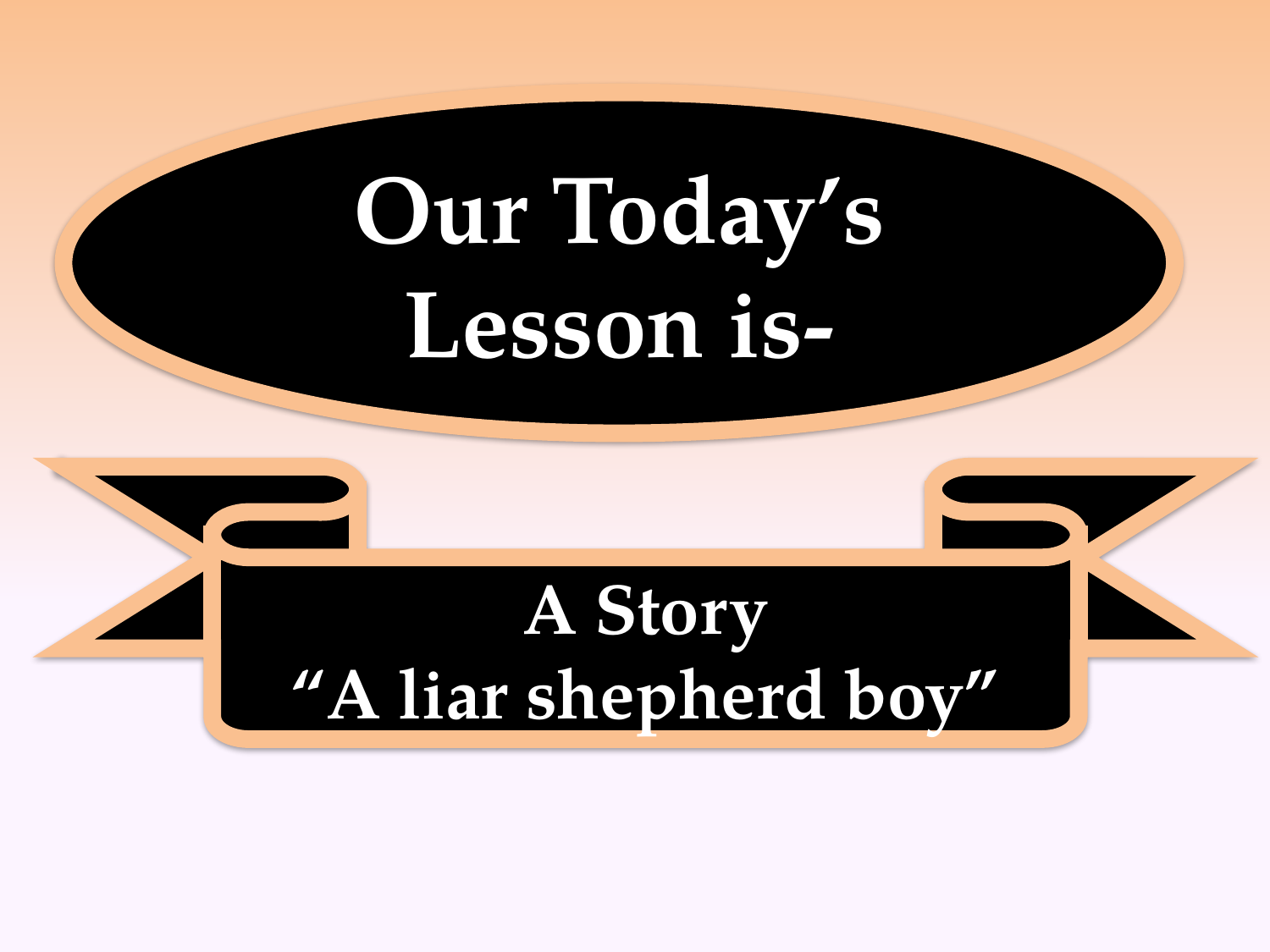

Our Today’s Lesson is-
A Story
“A liar shepherd boy”